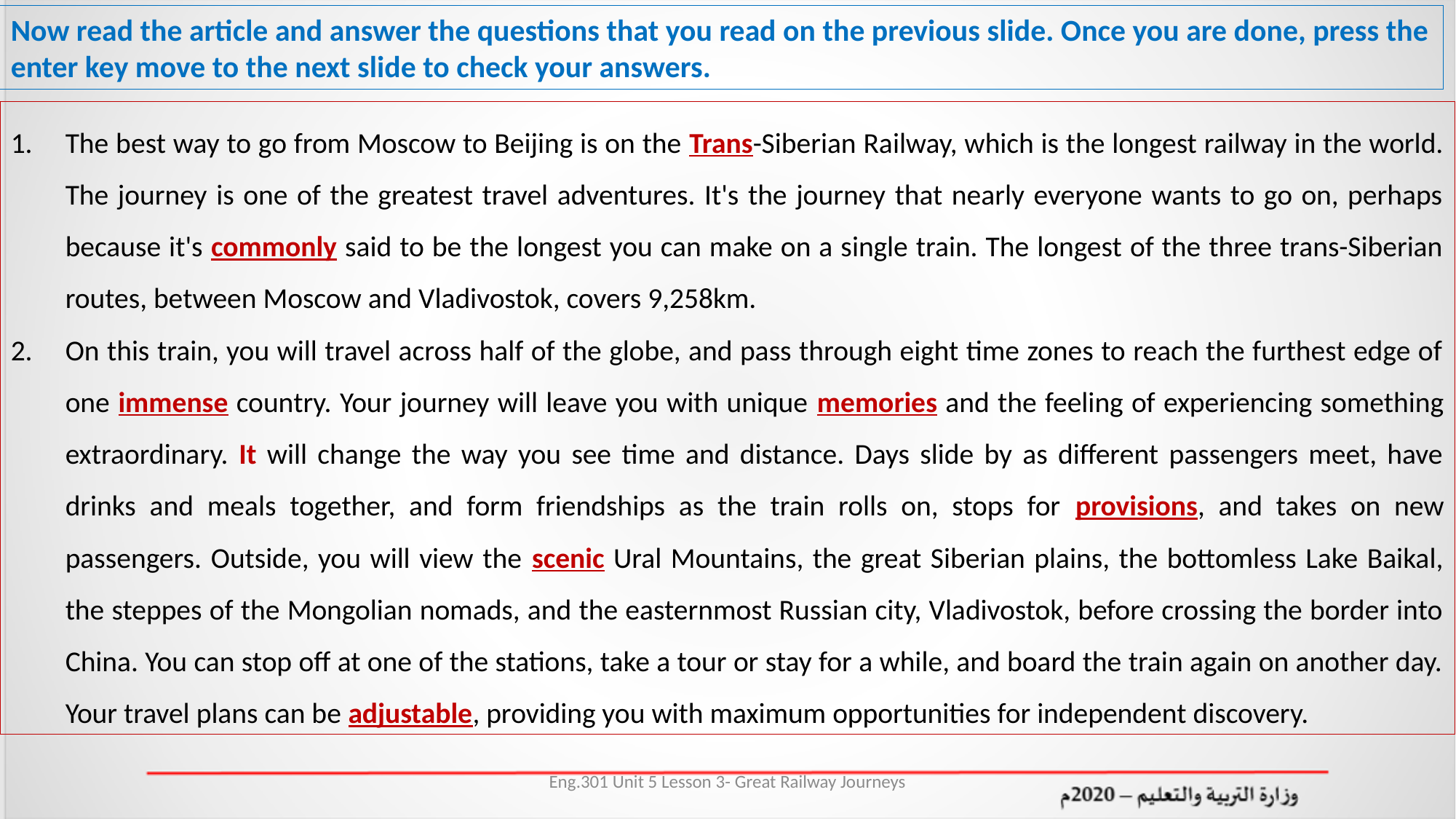

Now read the article and answer the questions that you read on the previous slide. Once you are done, press the enter key move to the next slide to check your answers.
The best way to go from Moscow to Beijing is on the Trans-Siberian Railway, which is the longest railway in the world. The journey is one of the greatest travel adventures. It's the journey that nearly everyone wants to go on, perhaps because it's commonly said to be the longest you can make on a single train. The longest of the three trans-Siberian routes, between Moscow and Vladivostok, covers 9,258km.
On this train, you will travel across half of the globe, and pass through eight time zones to reach the furthest edge of one immense country. Your journey will leave you with unique memories and the feeling of experiencing something extraordinary. It will change the way you see time and distance. Days slide by as different passengers meet, have drinks and meals together, and form friendships as the train rolls on, stops for provisions, and takes on new passengers. Outside, you will view the scenic Ural Mountains, the great Siberian plains, the bottomless Lake Baikal, the steppes of the Mongolian nomads, and the easternmost Russian city, Vladivostok, before crossing the border into China. You can stop off at one of the stations, take a tour or stay for a while, and board the train again on another day. Your travel plans can be adjustable, providing you with maximum opportunities for independent discovery.
Eng.301 Unit 5 Lesson 3- Great Railway Journeys